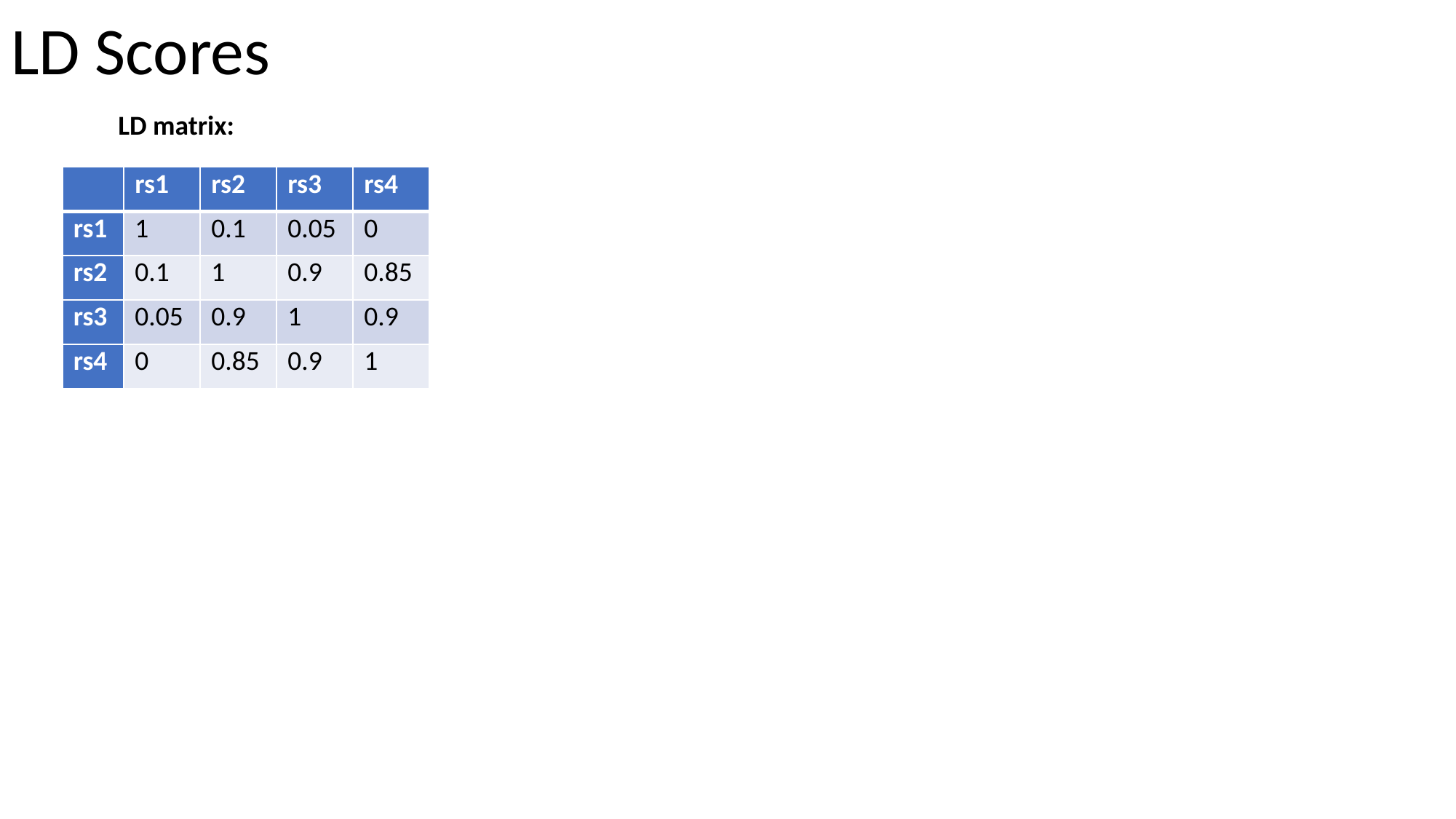

# LD Scores
LD matrix:
|  | rs1 | rs2 | rs3 | rs4 |
| --- | --- | --- | --- | --- |
| rs1 | 1 | 0.1 | 0.05 | 0 |
| rs2 | 0.1 | 1 | 0.9 | 0.85 |
| rs3 | 0.05 | 0.9 | 1 | 0.9 |
| rs4 | 0 | 0.85 | 0.9 | 1 |